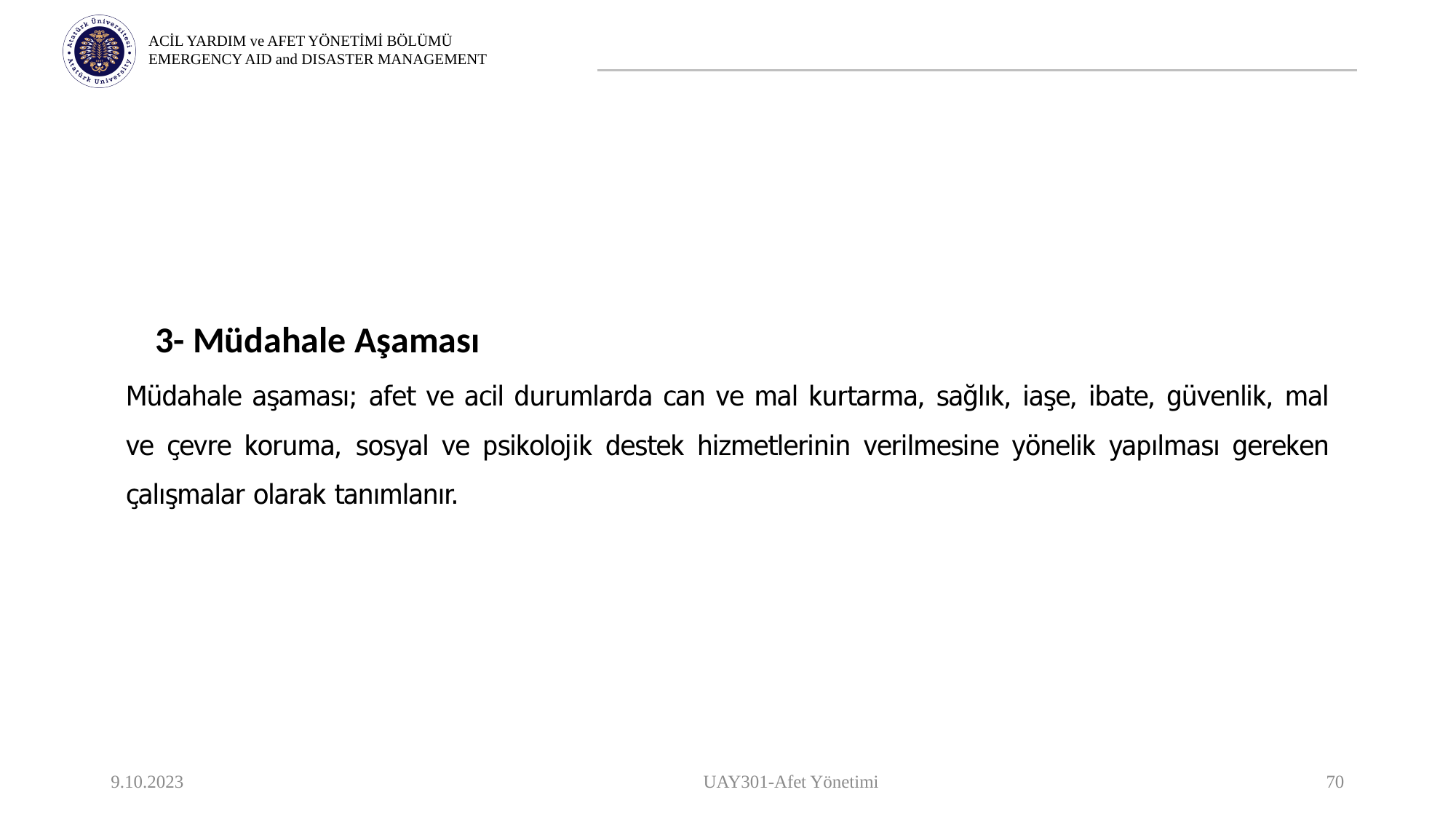

# 3- Müdahale Aşaması
Müdahale aşaması; afet ve acil durumlarda can ve mal kurtarma, sağlık, iaşe, ibate, güvenlik, mal ve çevre koruma, sosyal ve psikolojik destek hizmetlerinin verilmesine yönelik yapılması gereken çalışmalar olarak tanımlanır.
9.10.2023
UAY301-Afet Yönetimi
70